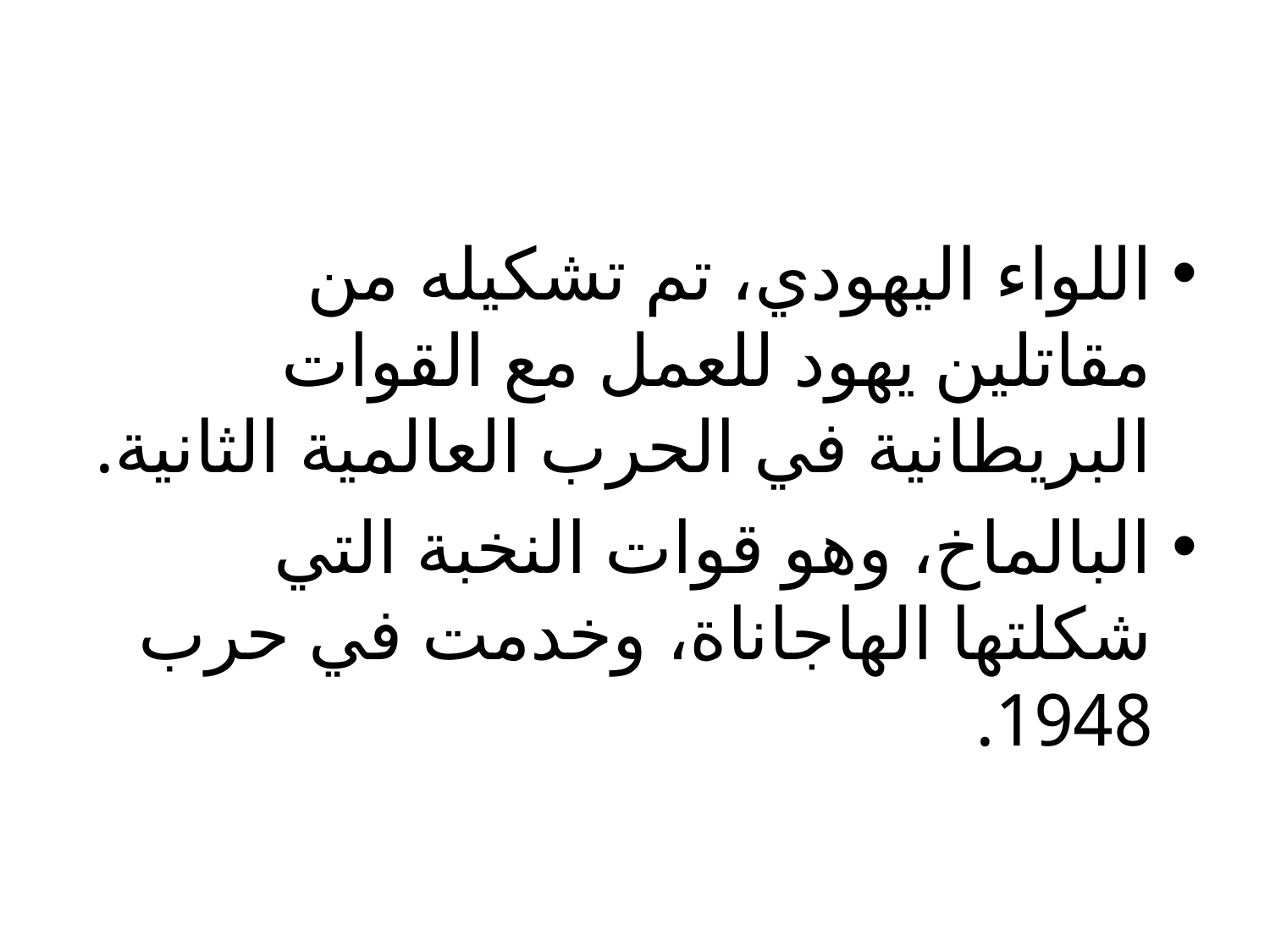

#
اللواء اليهودي، تم تشكيله من مقاتلين يهود للعمل مع القوات البريطانية في الحرب العالمية الثانية.
البالماخ، وهو قوات النخبة التي شكلتها الهاجاناة، وخدمت في حرب 1948.